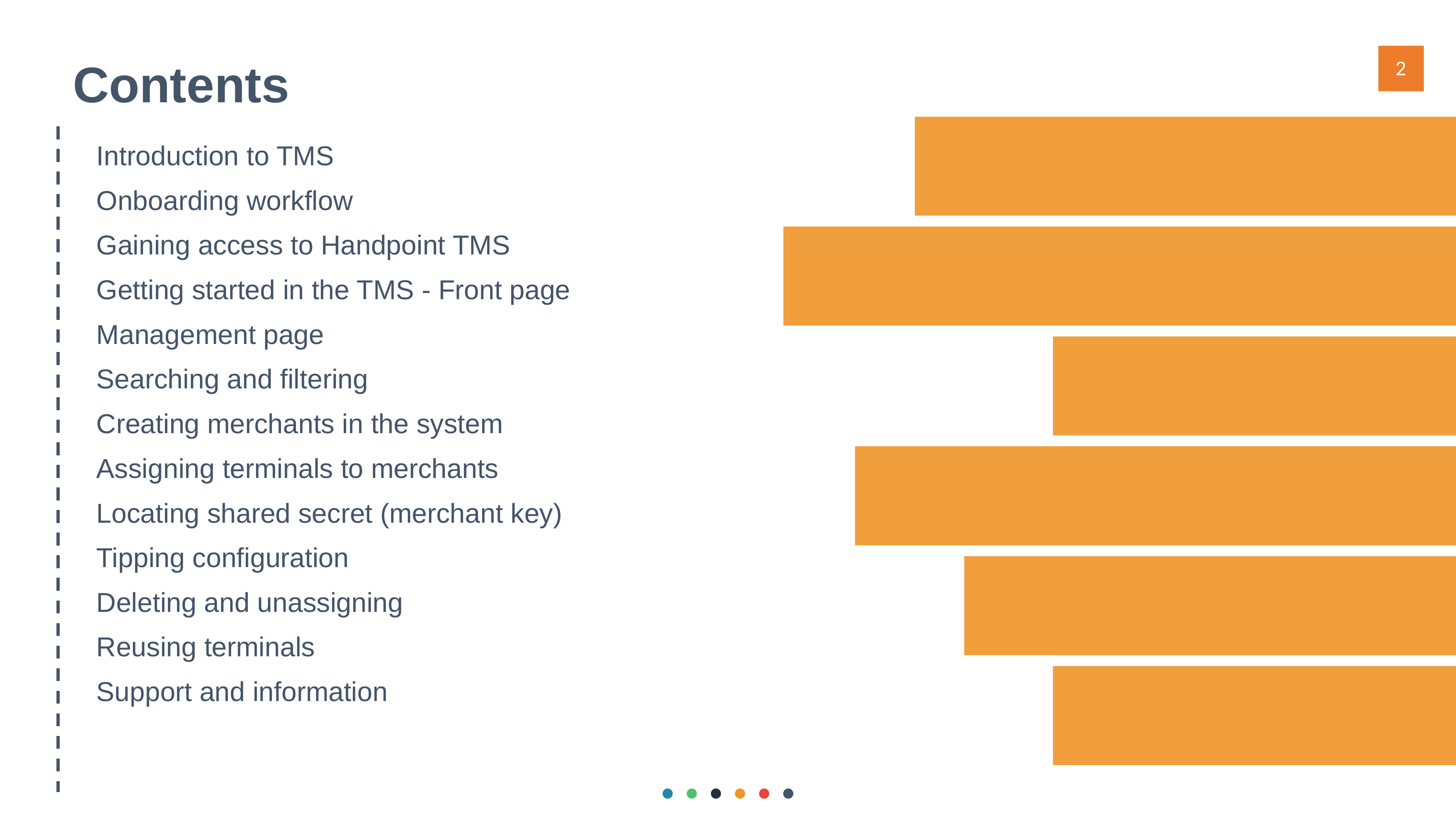

Contents

Introduction to TMS
Onboarding workflow
Gaining access to Handpoint TMS
Getting started in the TMS - Front page
Management page
Searching and filtering
Creating merchants in the system
Assigning terminals to merchants
Locating shared secret (merchant key)
Tipping configuration
Deleting and unassigning
Reusing terminals
Support and information